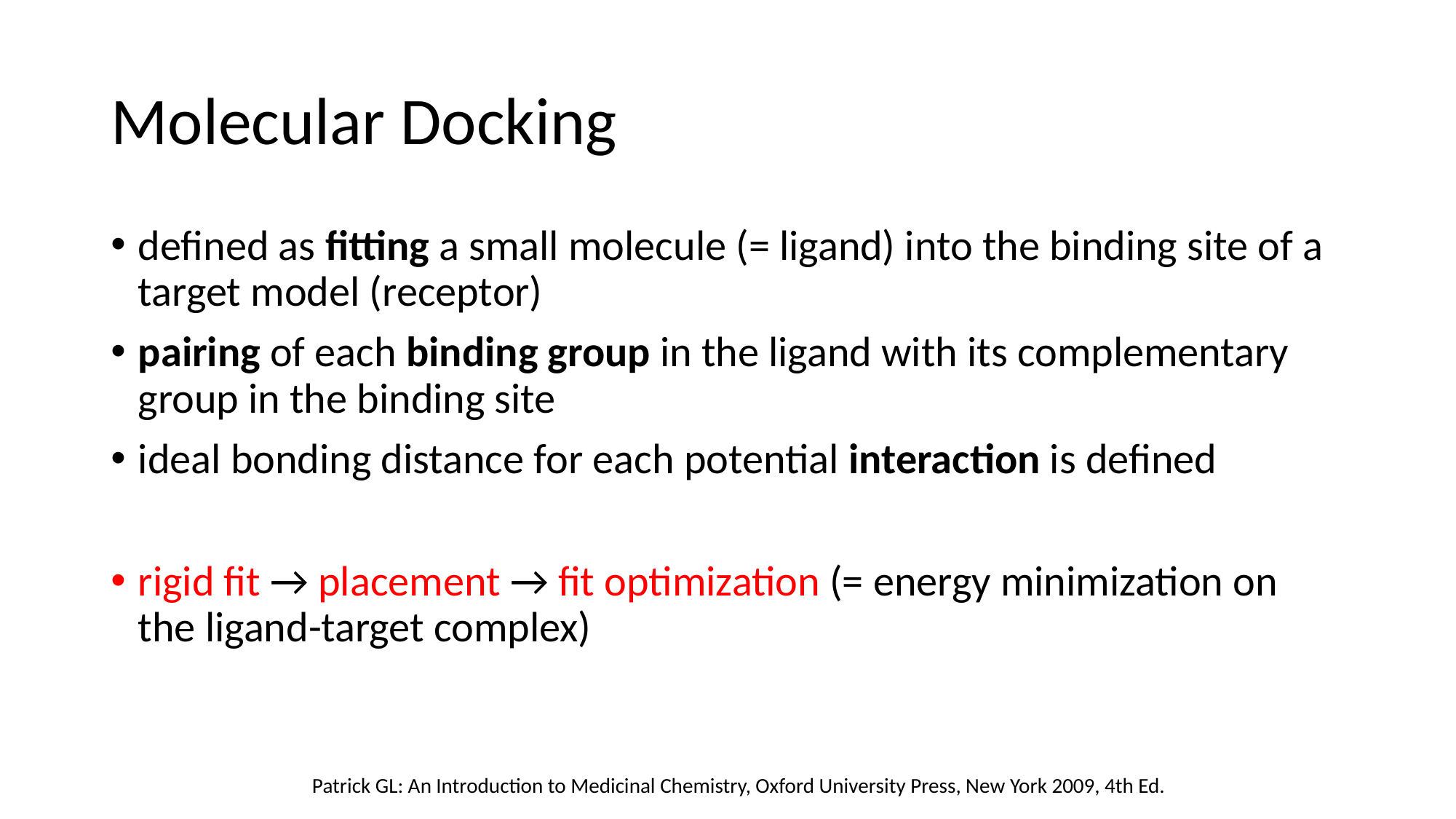

# Molecular Docking
defined as fitting a small molecule (= ligand) into the binding site of a target model (receptor)
pairing of each binding group in the ligand with its complementary group in the binding site
ideal bonding distance for each potential interaction is defined

rigid fit → placement → fit optimization (= energy minimization on the ligand-target complex)
Patrick GL: An Introduction to Medicinal Chemistry, Oxford University Press, New York 2009, 4th Ed.